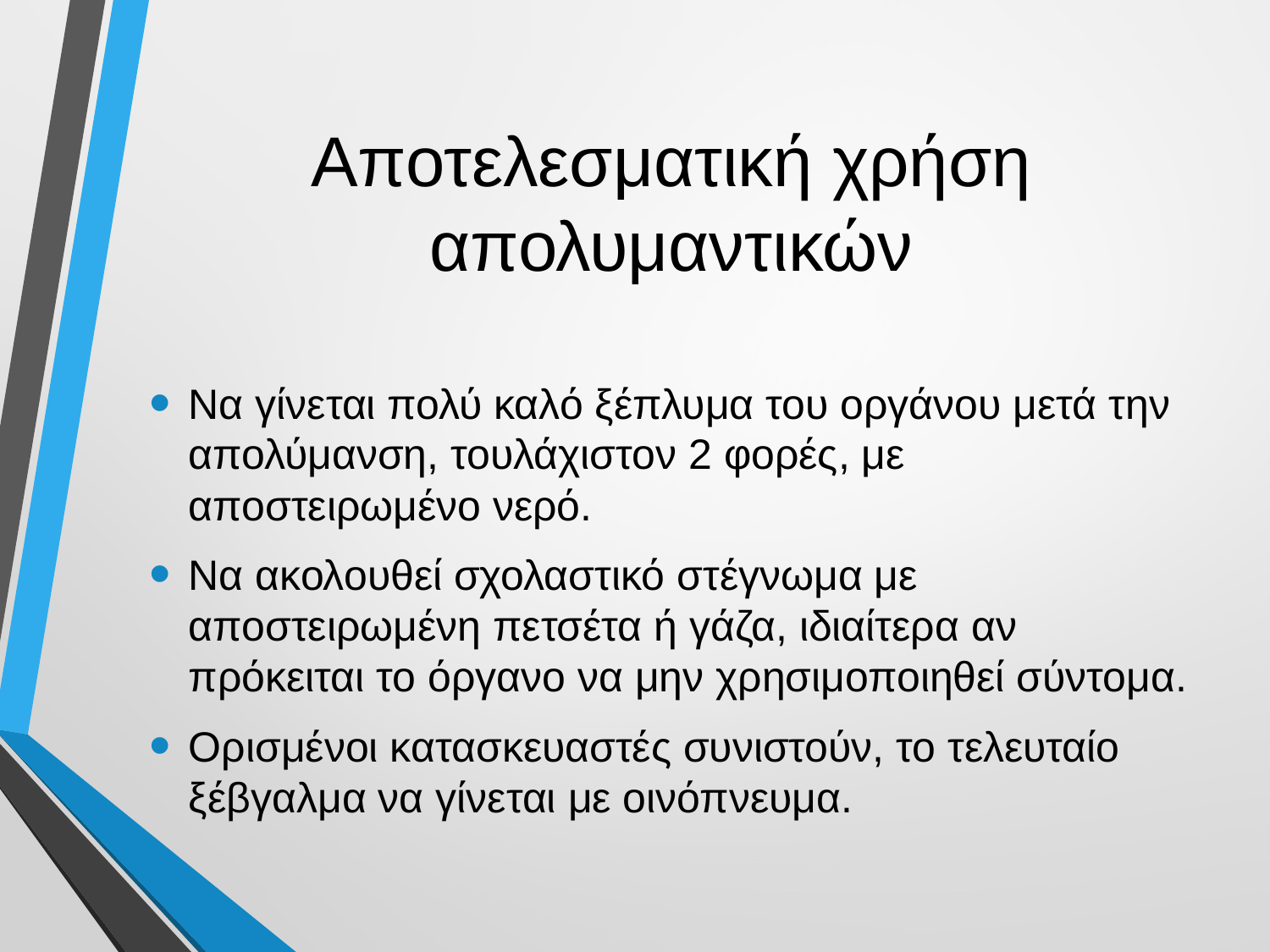

# Αποτελεσματική χρήση απολυμαντικών
Nα γίνεται πολύ καλό ξέπλυμα του οργάνου μετά την απολύμανση, τουλάχιστον 2 φορές, με αποστειρωμένο νερό.
Nα ακολουθεί σχολαστικό στέγνωμα με αποστειρωμένη πετσέτα ή γάζα, ιδιαίτερα αν πρόκειται το όργανο να μην χρησιμοποιηθεί σύντομα.
Ορισμένοι κατασκευαστές συνιστούν, το τελευταίο ξέβγαλμα να γίνεται με οινόπνευμα.